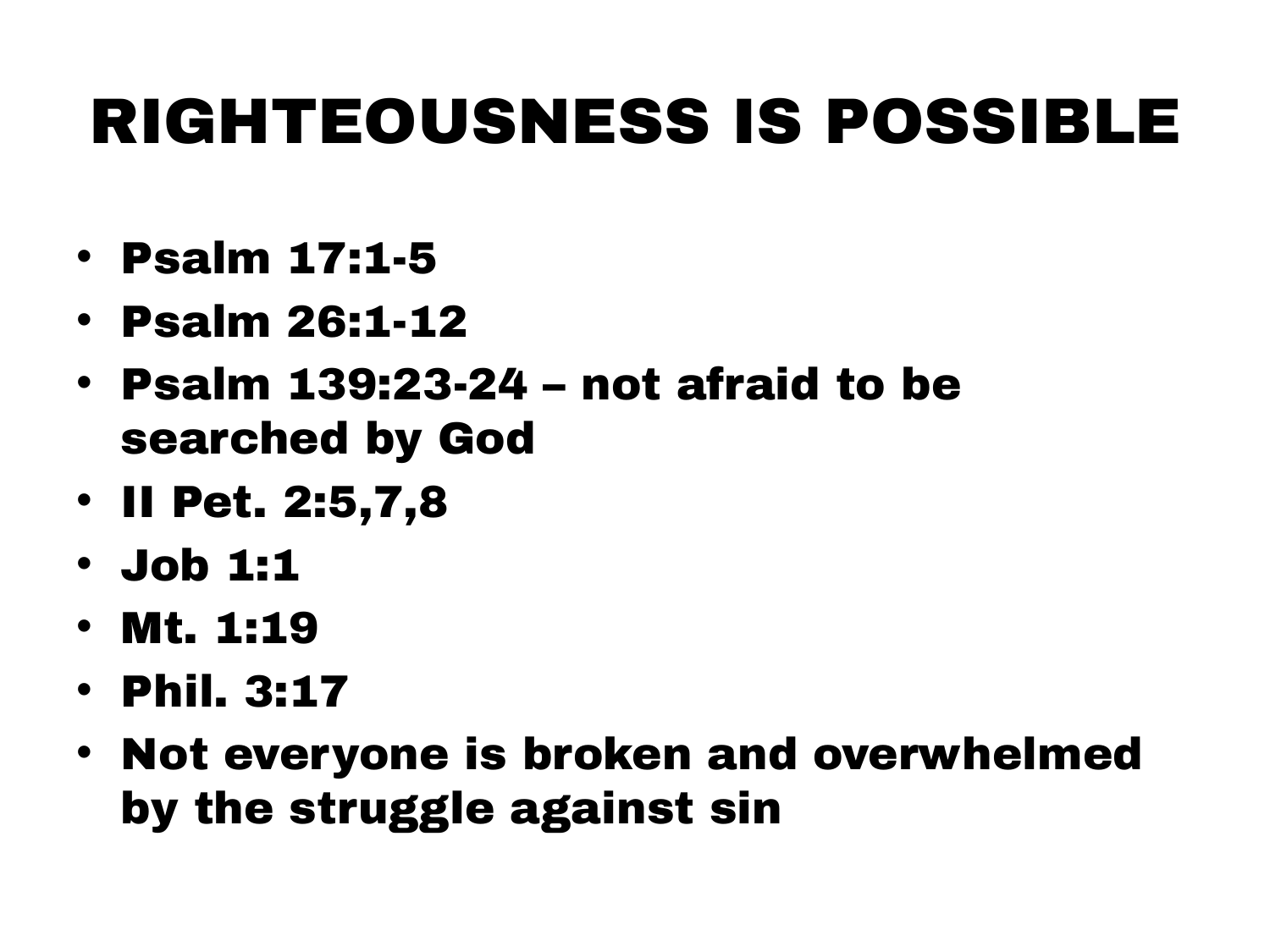

# RIGHTEOUSNESS IS POSSIBLE
Psalm 17:1-5
Psalm 26:1-12
Psalm 139:23-24 – not afraid to be searched by God
II Pet. 2:5,7,8
Job 1:1
Mt. 1:19
Phil. 3:17
Not everyone is broken and overwhelmed by the struggle against sin